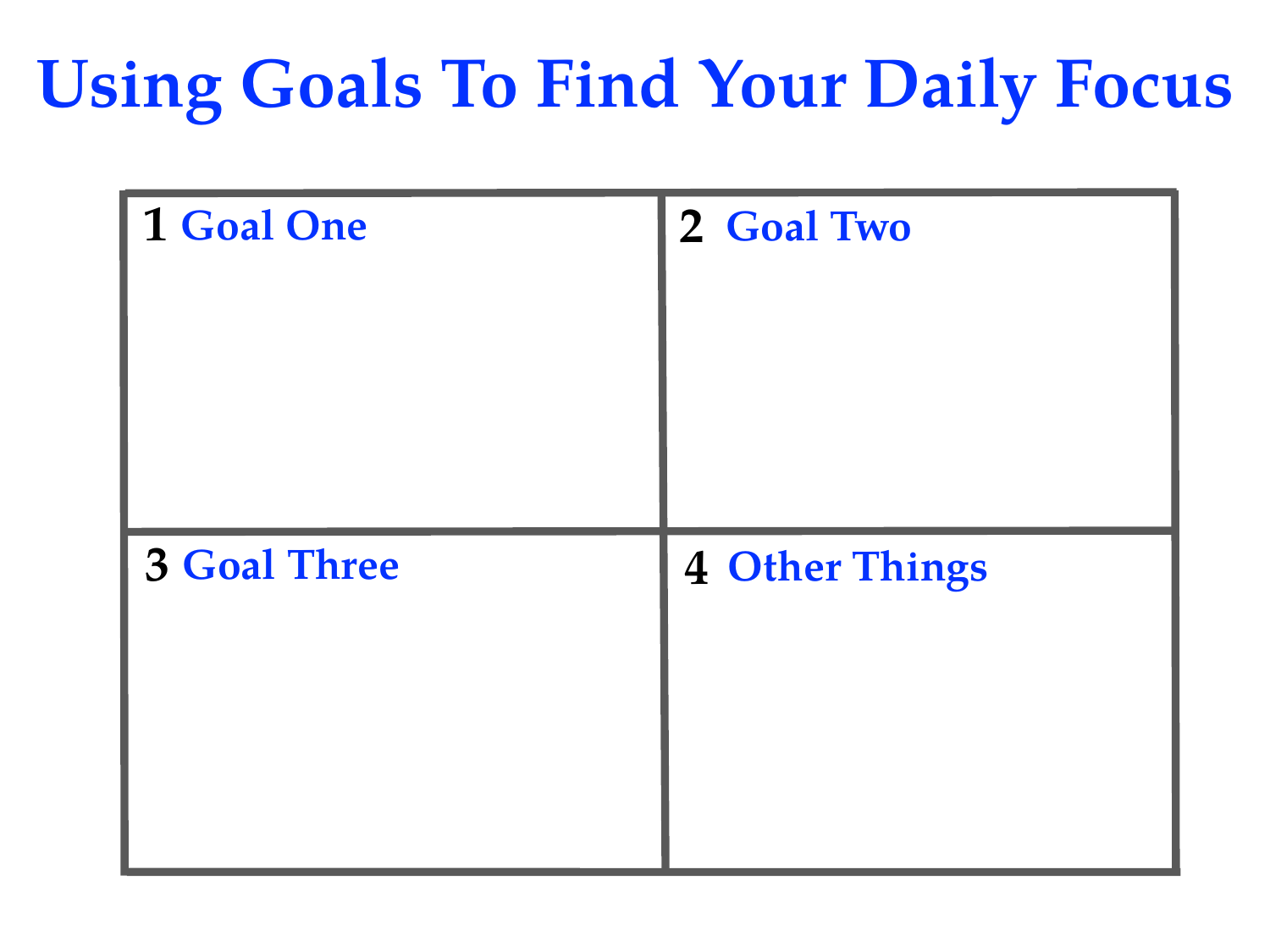

Using Goals To Find Your Daily Focus
1
2
Goal One
Goal Two
3
4
Goal Three
Other Things